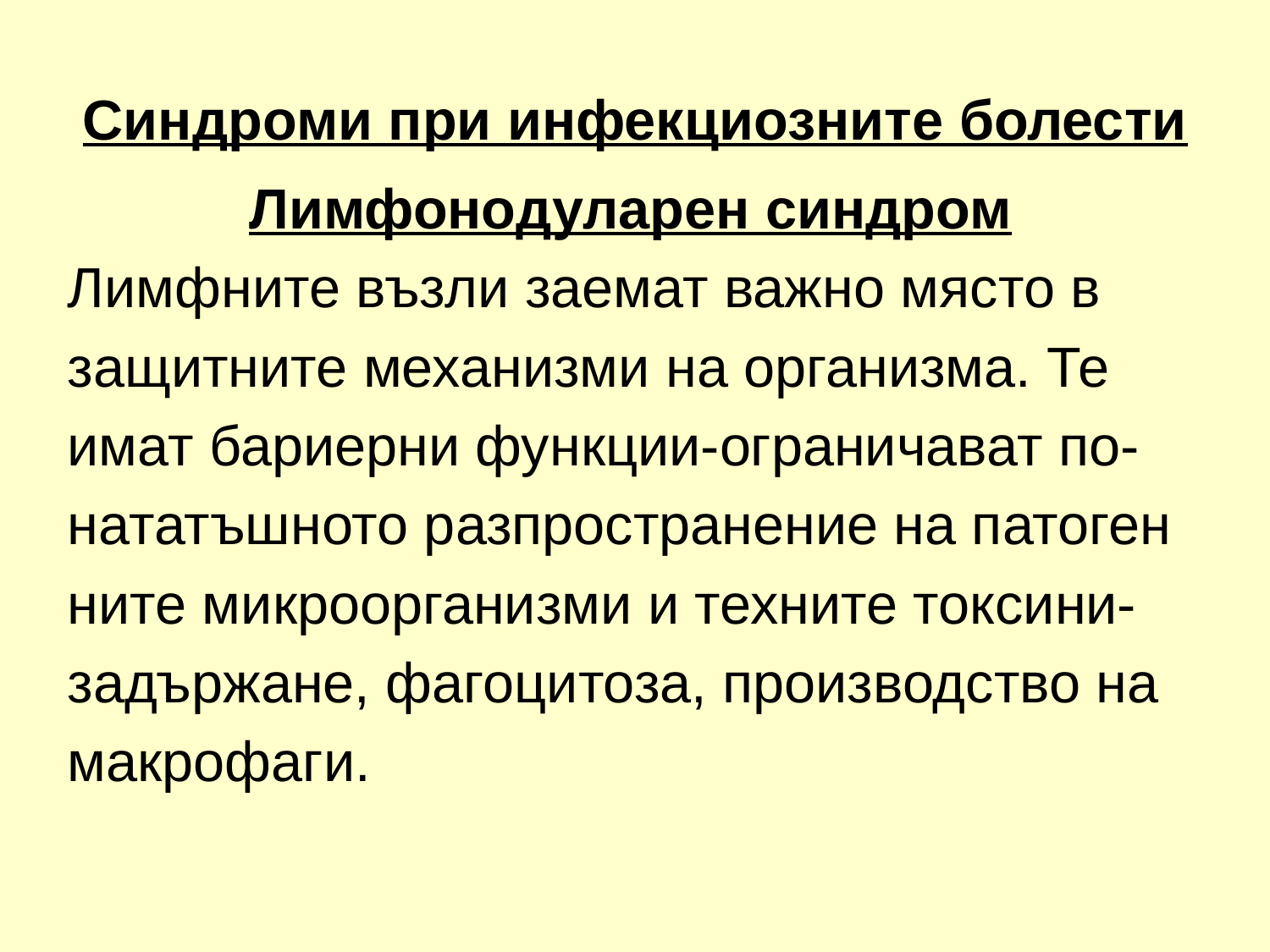

# Синдроми при инфекциозните болести
Лимфонодуларен синдром
Лимфните възли заемат важно място в
защитните механизми на организма. Те
имат бариерни функции-ограничават по-
нататъшното разпространение на патоген
ните микроорганизми и техните токсини-
задържане, фагоцитоза, производство на
макрофаги.